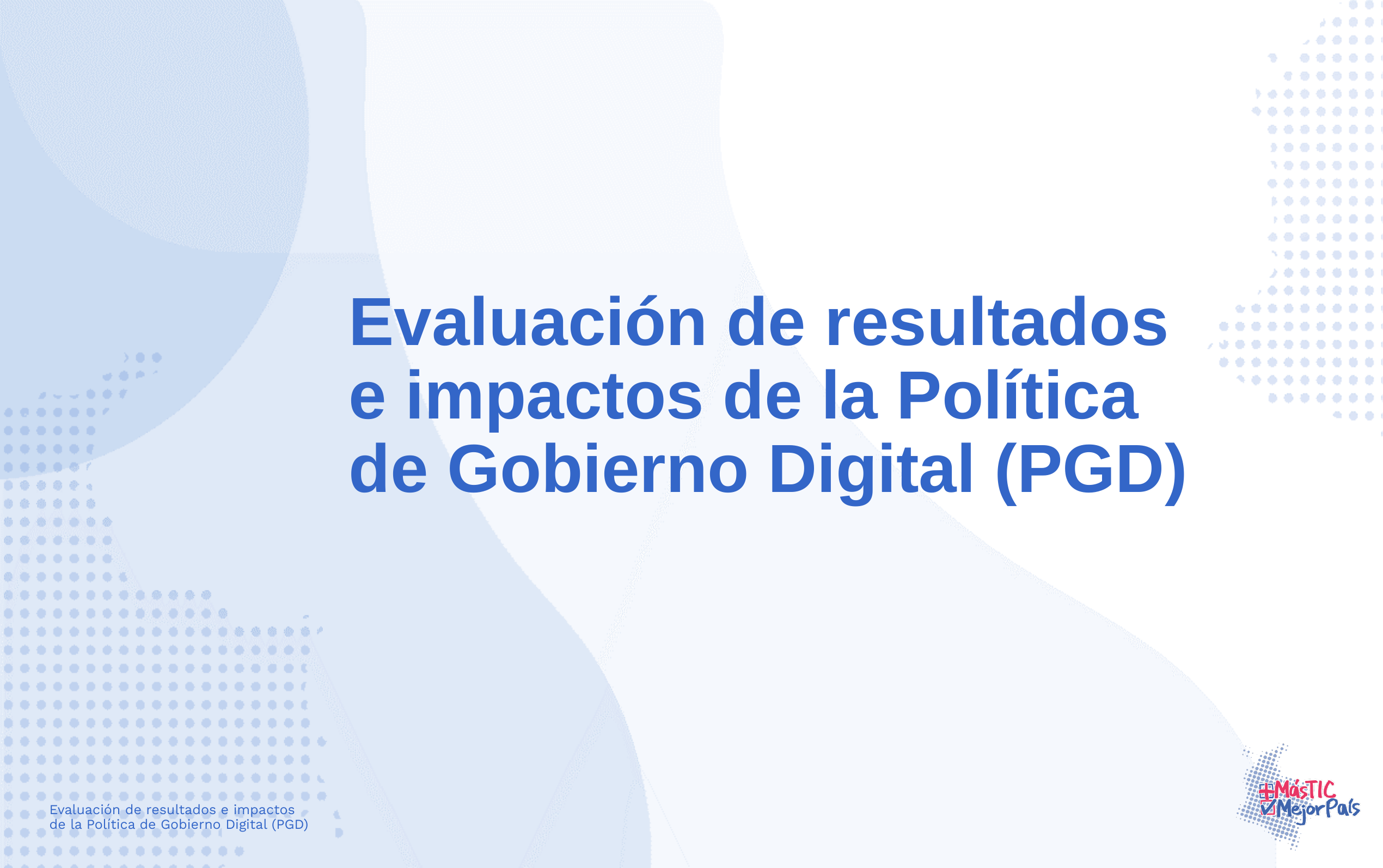

Evaluación de resultados e impactos de la Política de Gobierno Digital (PGD)